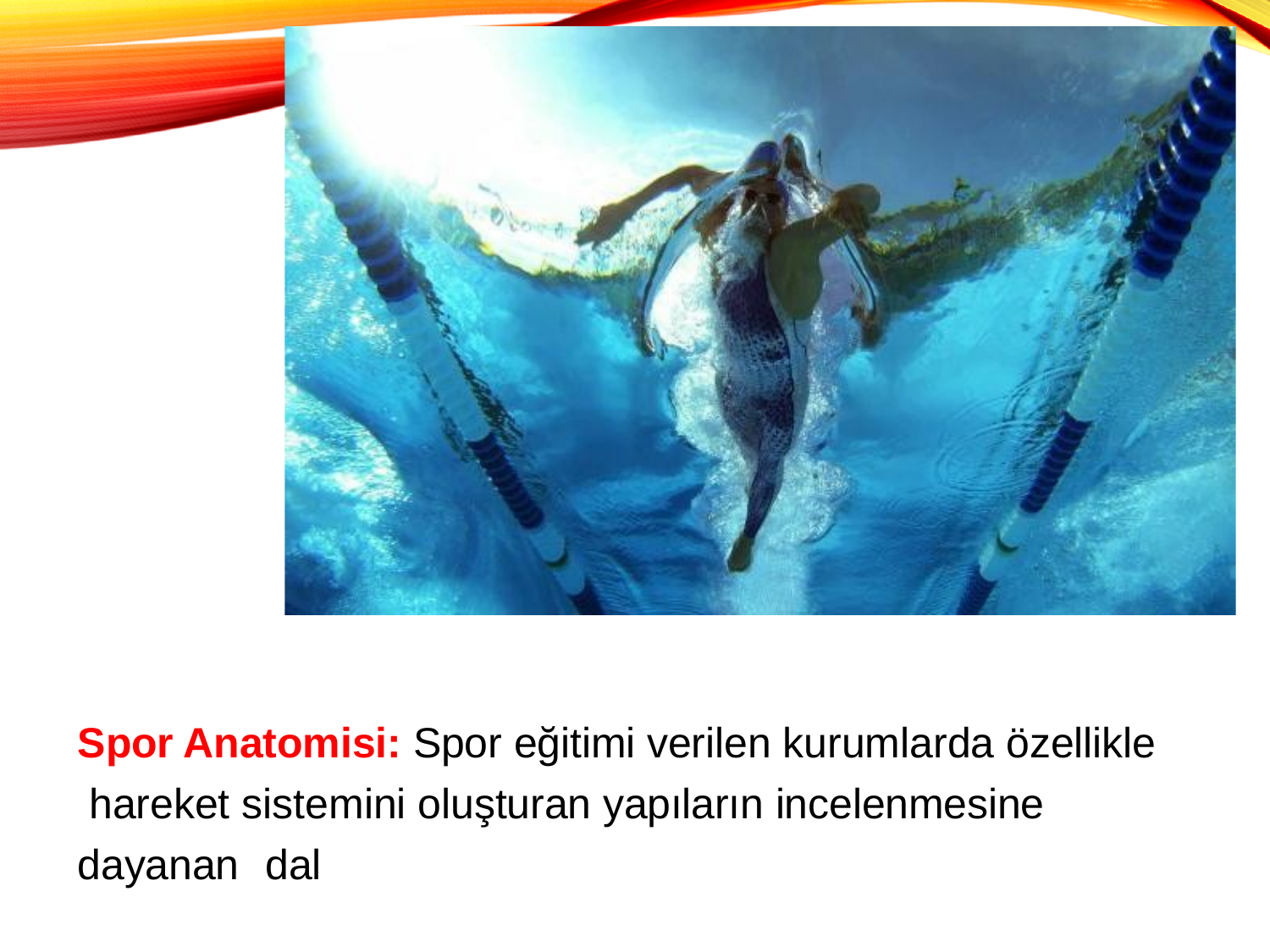

Spor Anatomisi: Spor eğitimi verilen kurumlarda özellikle  hareket sistemini oluşturan yapıların incelenmesine  dayanan	dal